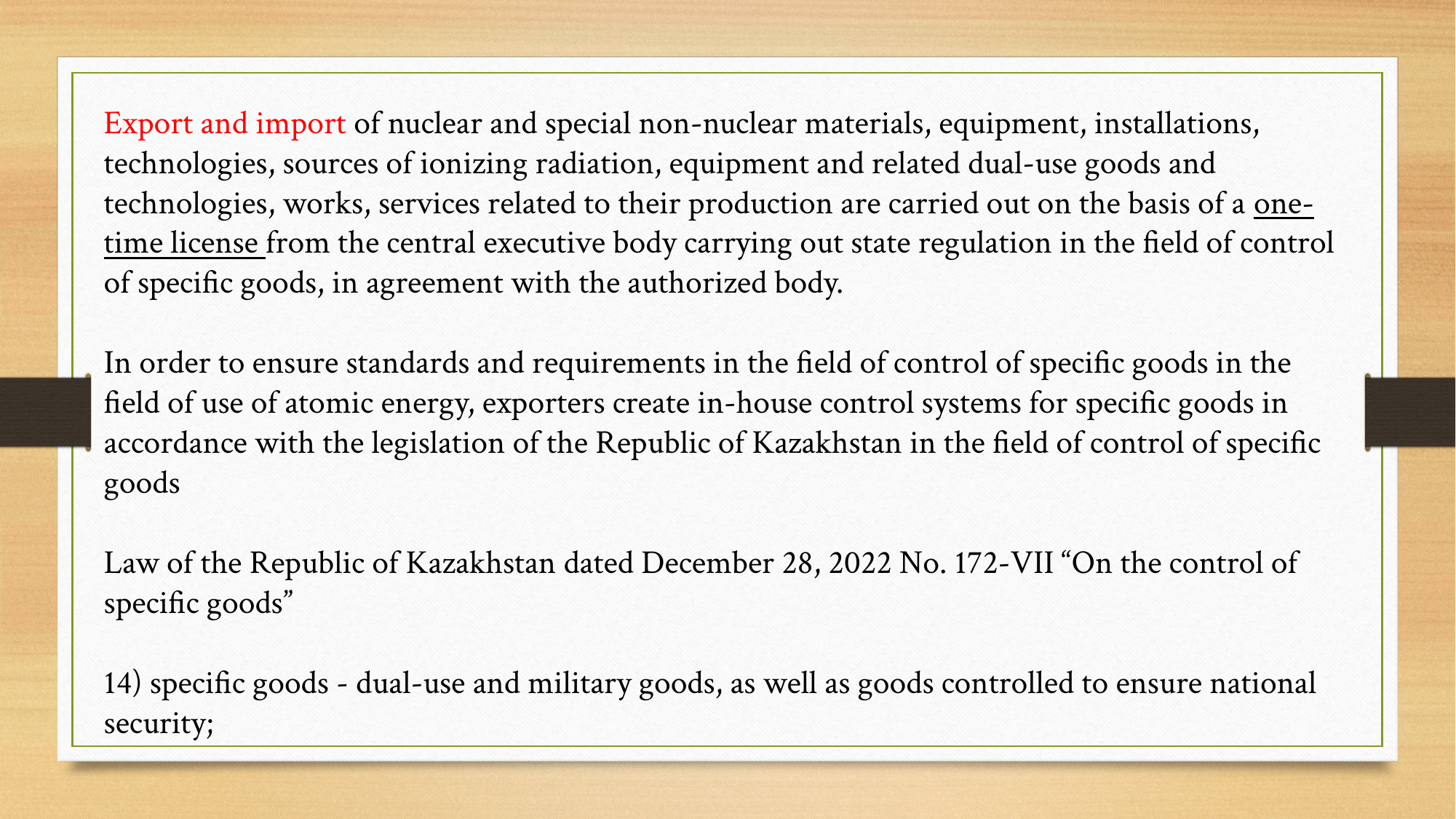

Export and import of nuclear and special non-nuclear materials, equipment, installations, technologies, sources of ionizing radiation, equipment and related dual-use goods and technologies, works, services related to their production are carried out on the basis of a one-time license from the central executive body carrying out state regulation in the field of control of specific goods, in agreement with the authorized body.

In order to ensure standards and requirements in the field of control of specific goods in the field of use of atomic energy, exporters create in-house control systems for specific goods in accordance with the legislation of the Republic of Kazakhstan in the field of control of specific goods

Law of the Republic of Kazakhstan dated December 28, 2022 No. 172-VII “On the control of specific goods”

14) specific goods - dual-use and military goods, as well as goods controlled to ensure national security;